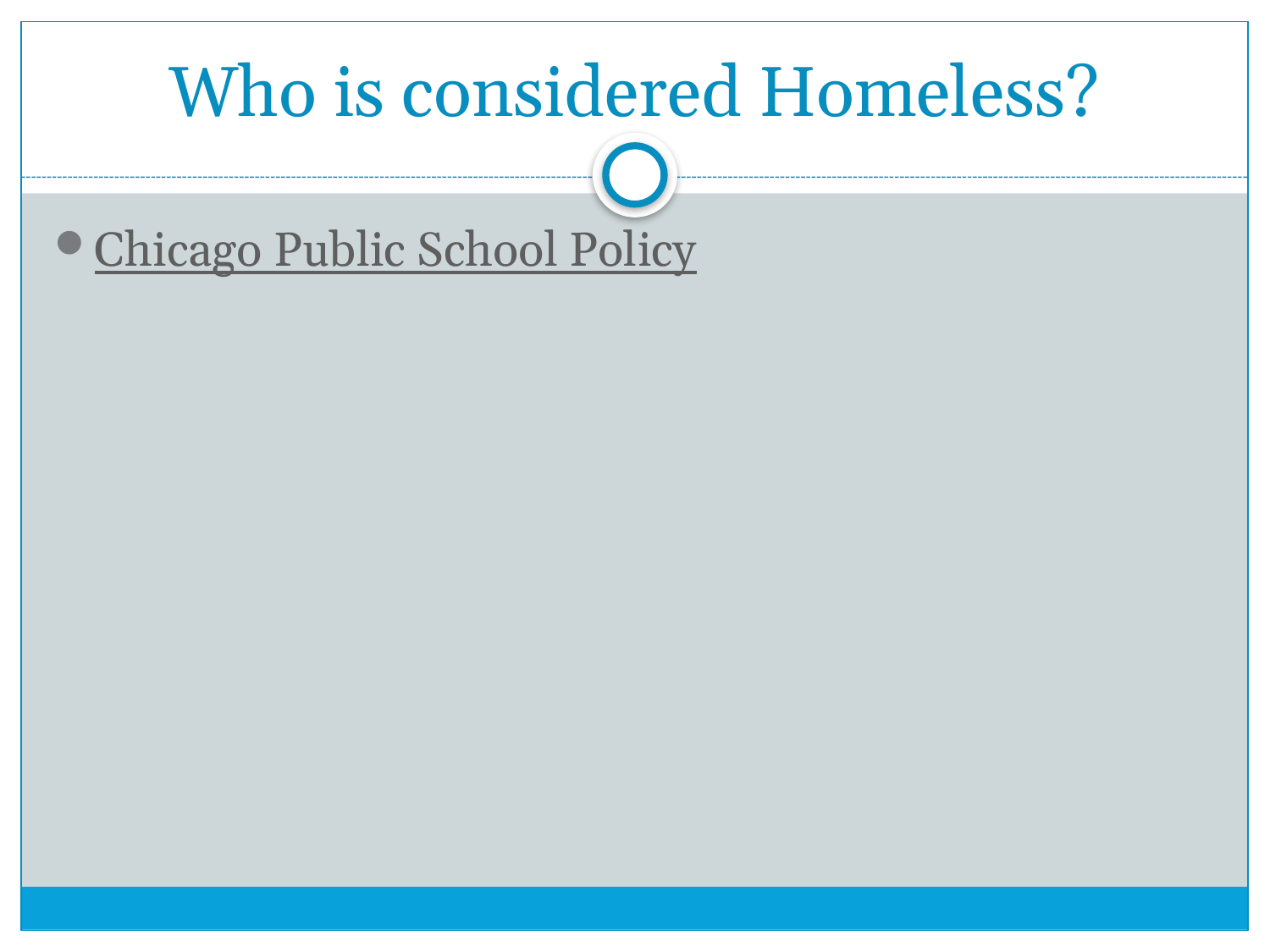

# Who is considered Homeless?
Chicago Public School Policy